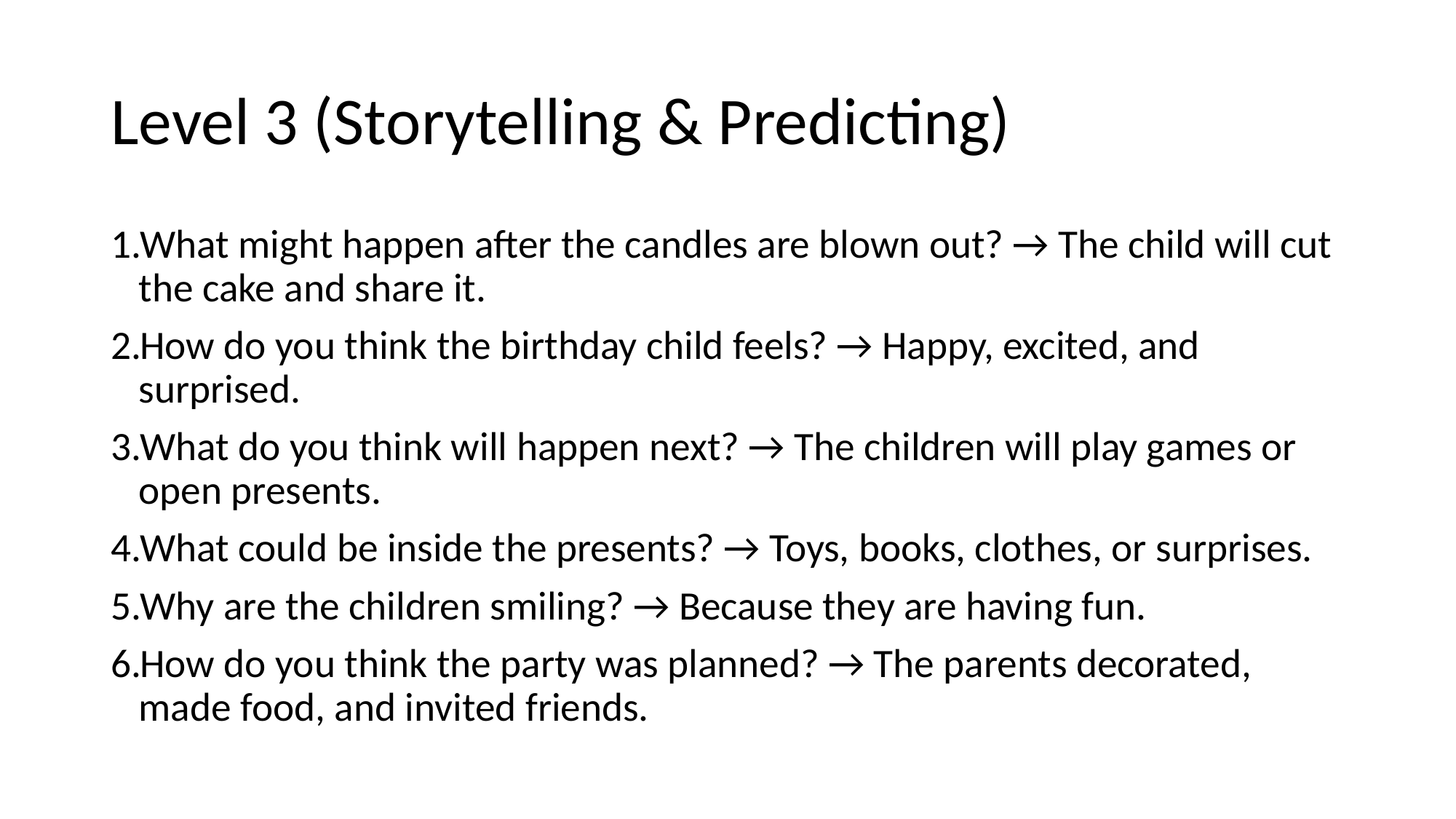

# Level 3 (Storytelling & Predicting)
What might happen after the candles are blown out? → The child will cut the cake and share it.
How do you think the birthday child feels? → Happy, excited, and surprised.
What do you think will happen next? → The children will play games or open presents.
What could be inside the presents? → Toys, books, clothes, or surprises.
Why are the children smiling? → Because they are having fun.
How do you think the party was planned? → The parents decorated, made food, and invited friends.